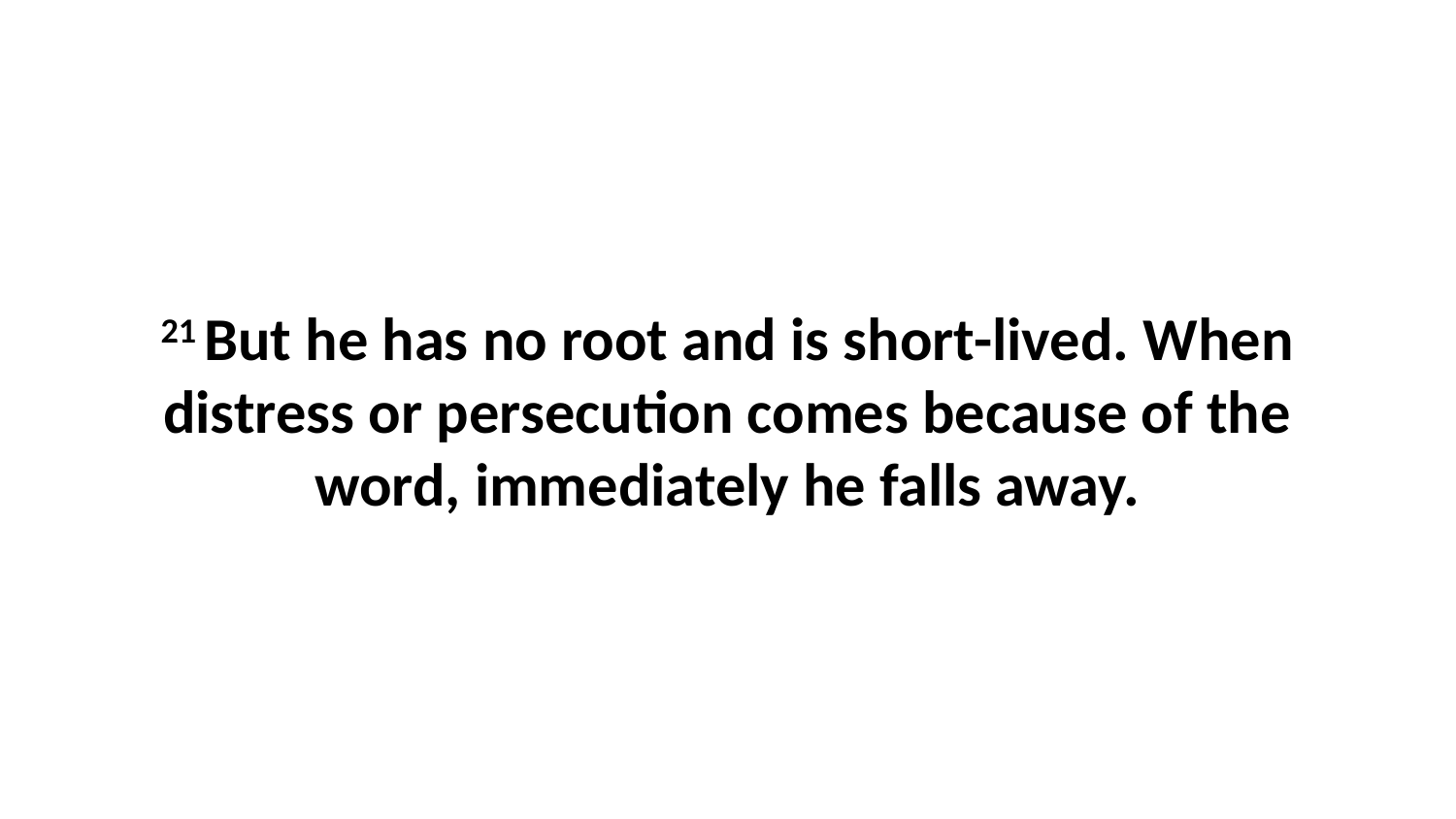

21 But he has no root and is short-lived. When distress or persecution comes because of the word, immediately he falls away.